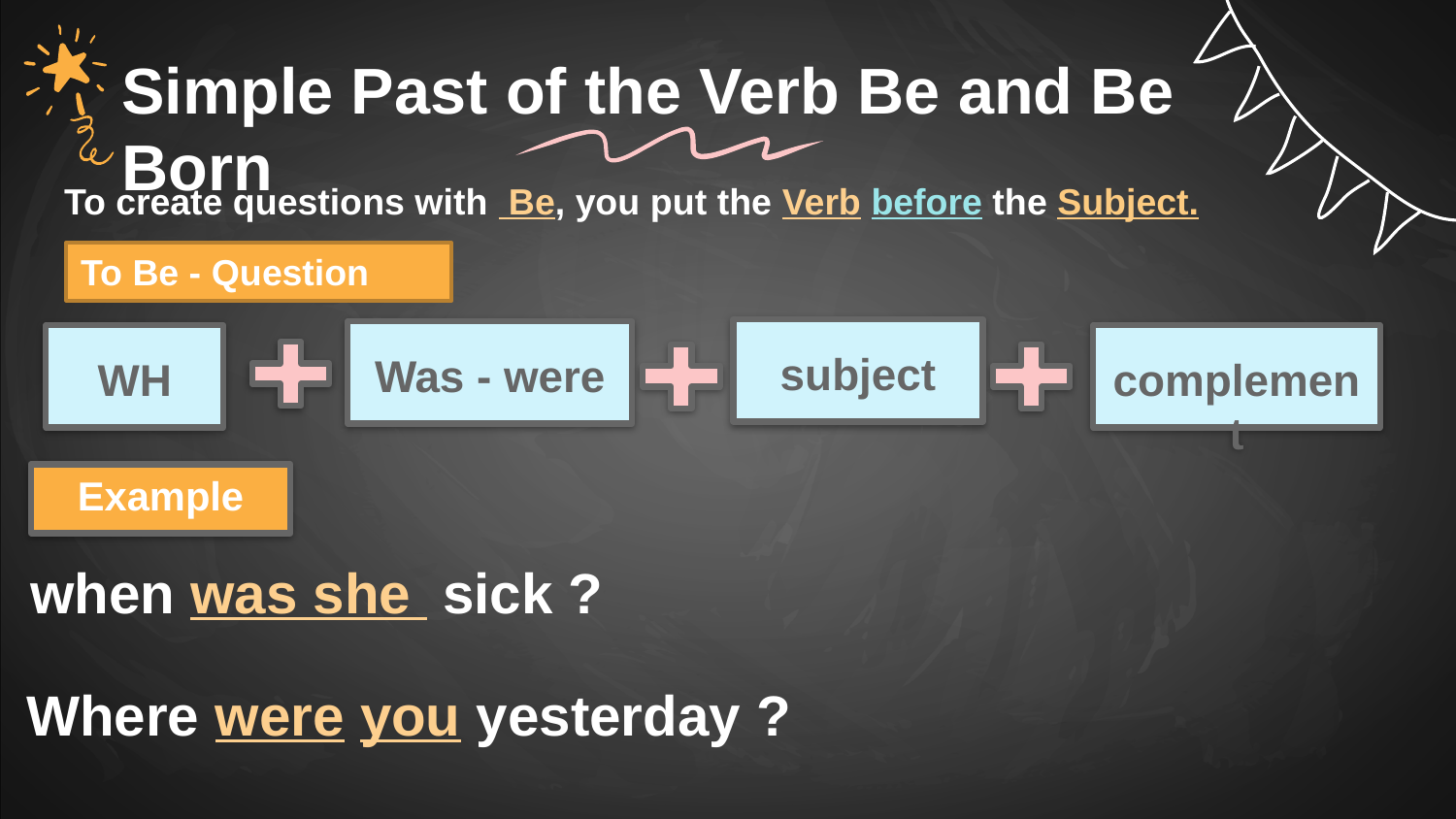

Simple Past of the Verb Be and Be Born

To create questions with  Be, you put the Verb before the Subject.
To Be - Question

subject

Was - were

WH

complement

Example
when was she  sick ?
Where were you yesterday ?